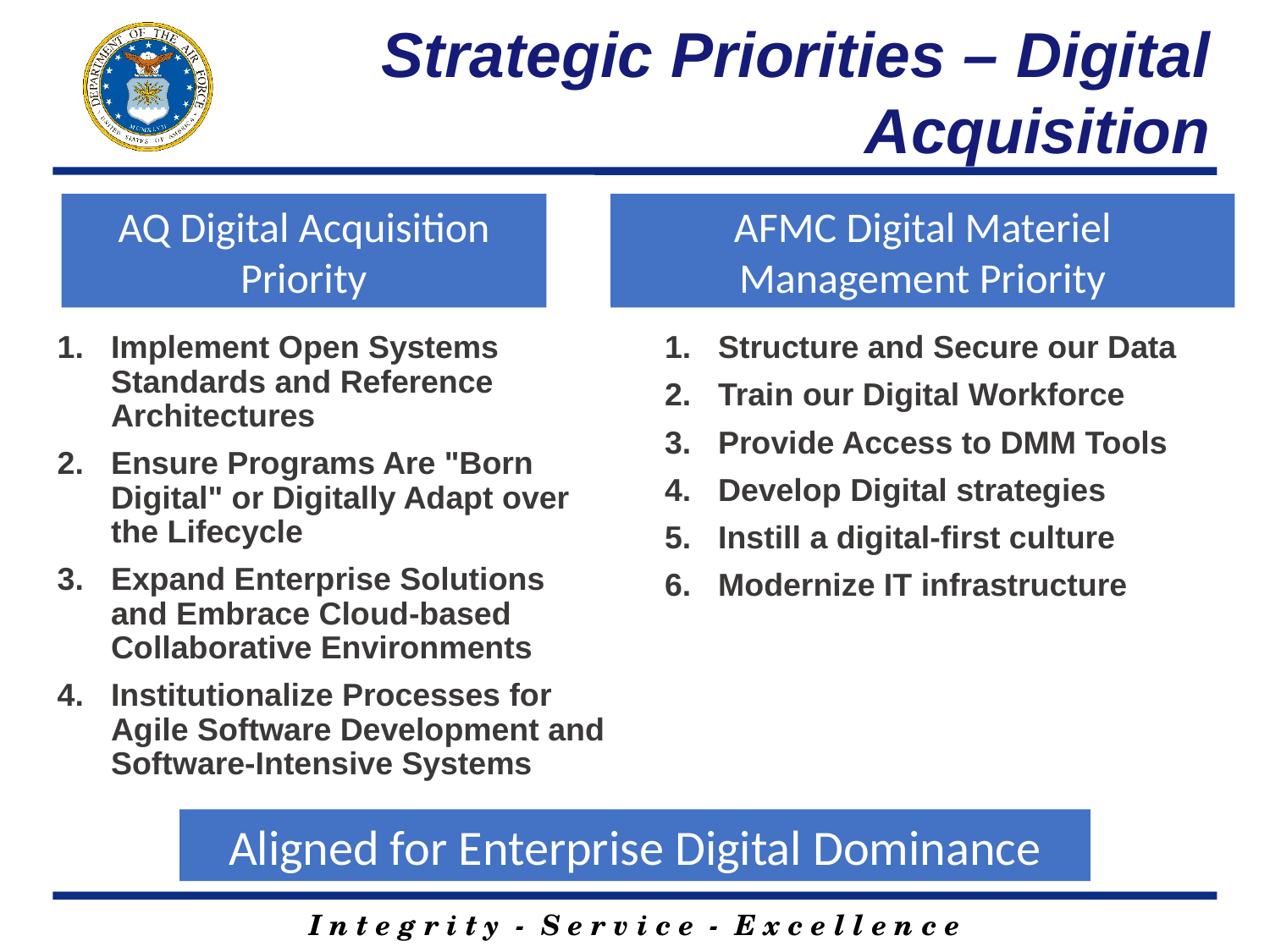

# Strategic Priorities – Digital Acquisition
AQ Digital Acquisition Priority
AFMC Digital Materiel Management Priority
Implement Open Systems Standards and Reference Architectures
Ensure Programs Are "Born Digital" or Digitally Adapt over the Lifecycle
Expand Enterprise Solutions and Embrace Cloud-based Collaborative Environments
Institutionalize Processes for Agile Software Development and Software-Intensive Systems

Structure and Secure our Data
Train our Digital Workforce
Provide Access to DMM Tools
Develop Digital strategies
Instill a digital-first culture
Modernize IT infrastructure
Aligned for Enterprise Digital Dominance